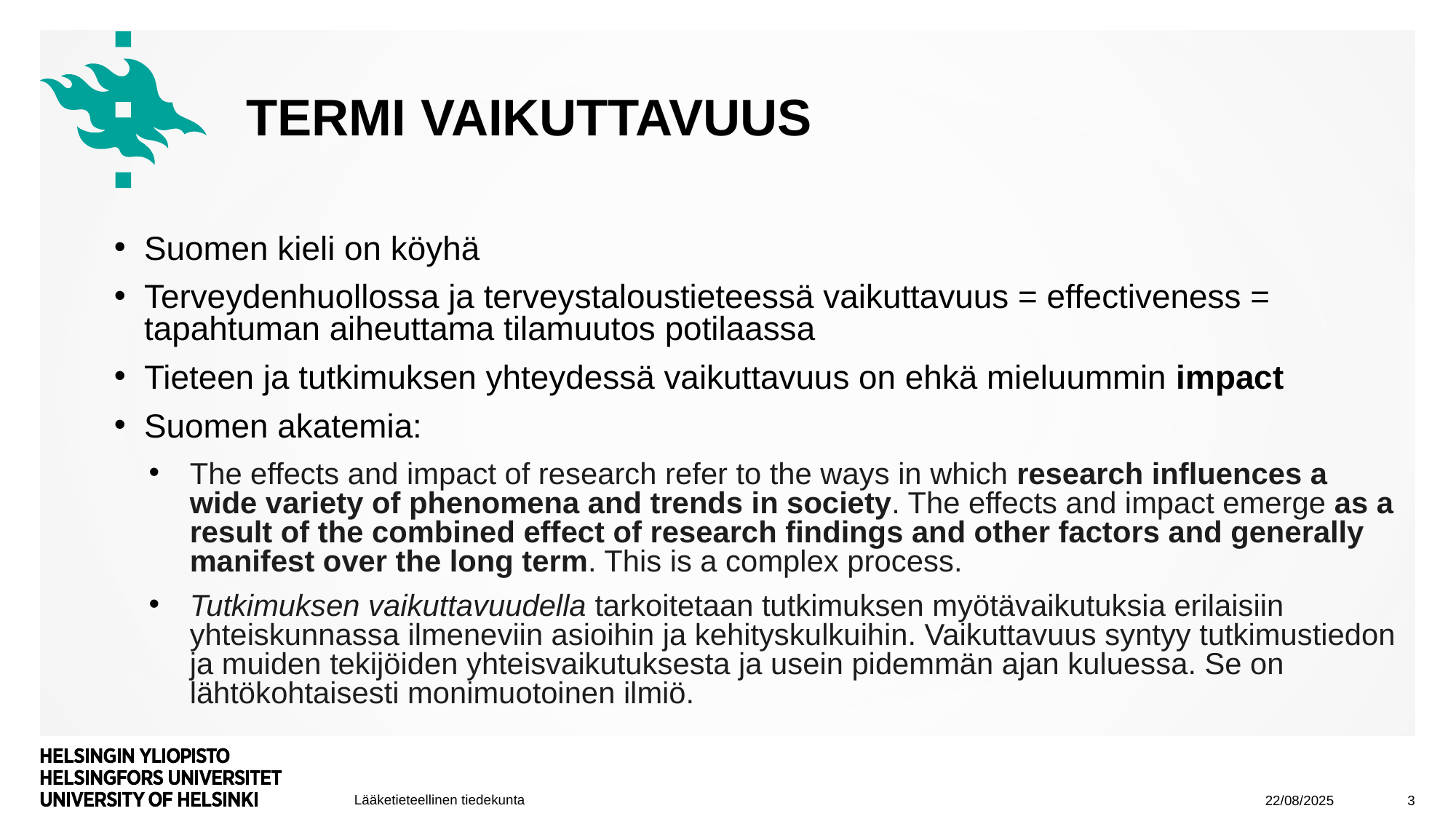

# Termi vaikuttavuus
Suomen kieli on köyhä
Terveydenhuollossa ja terveystaloustieteessä vaikuttavuus = effectiveness = tapahtuman aiheuttama tilamuutos potilaassa
Tieteen ja tutkimuksen yhteydessä vaikuttavuus on ehkä mieluummin impact
Suomen akatemia:
The effects and impact of research refer to the ways in which research influences a wide variety of phenomena and trends in society. The effects and impact emerge as a result of the combined effect of research findings and other factors and generally manifest over the long term. This is a complex process.
Tutkimuksen vaikuttavuudella tarkoitetaan tutkimuksen myötävaikutuksia erilaisiin yhteiskunnassa ilmeneviin asioihin ja kehityskulkuihin. Vaikuttavuus syntyy tutkimustiedon ja muiden tekijöiden yhteisvaikutuksesta ja usein pidemmän ajan kuluessa. Se on lähtökohtaisesti monimuotoinen ilmiö.

22/08/2025
3